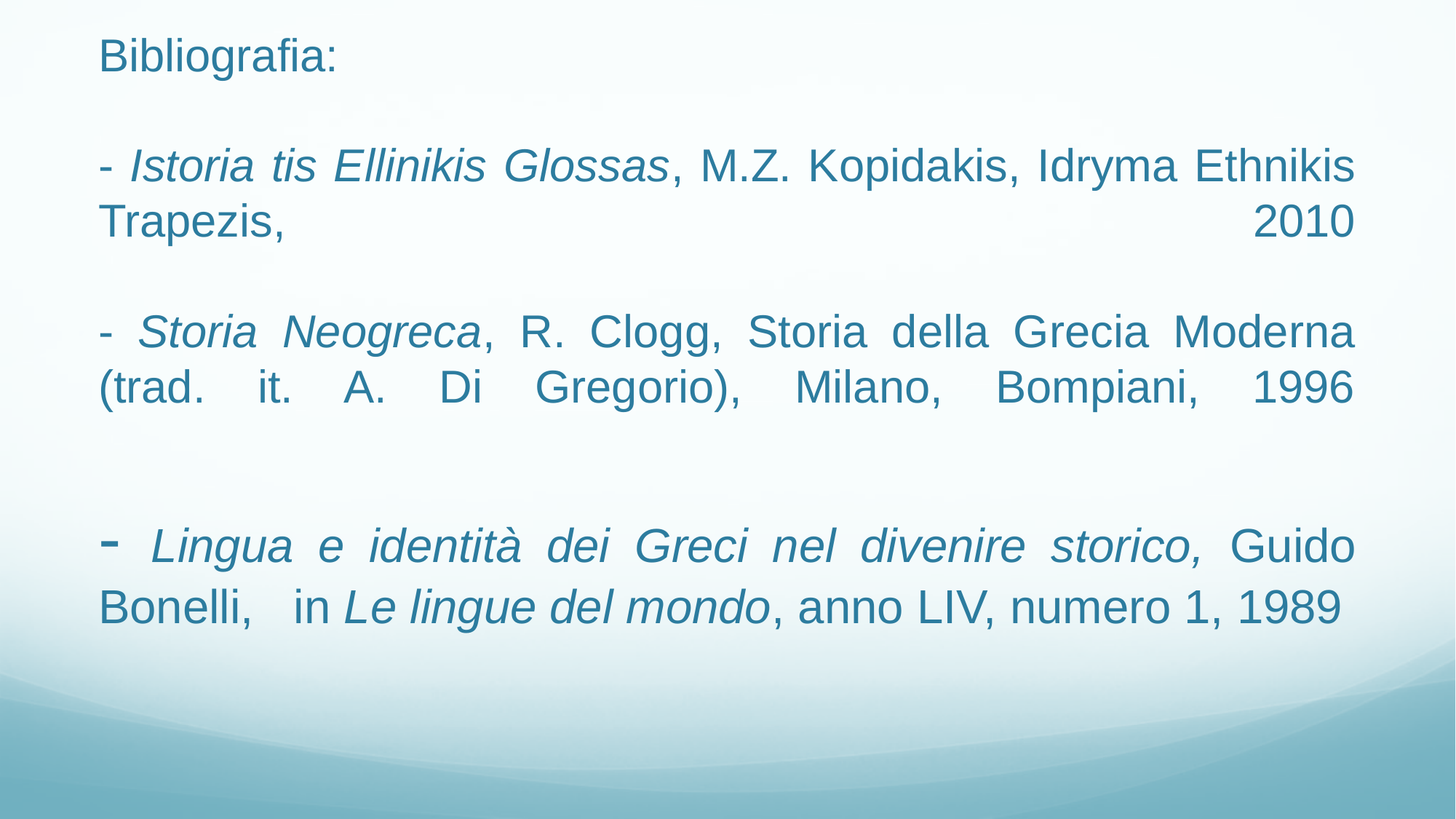

# Bibliografia: - Istoria tis Ellinikis Glossas, M.Z. Kopidakis, Idryma Ethnikis Trapezis, 2010 - Storia Neogreca, R. Clogg, Storia della Grecia Moderna (trad. it. A. Di Gregorio), Milano, Bompiani, 1996 - Lingua e identità dei Greci nel divenire storico, Guido Bonelli,   in Le lingue del mondo, anno LIV, numero 1, 1989